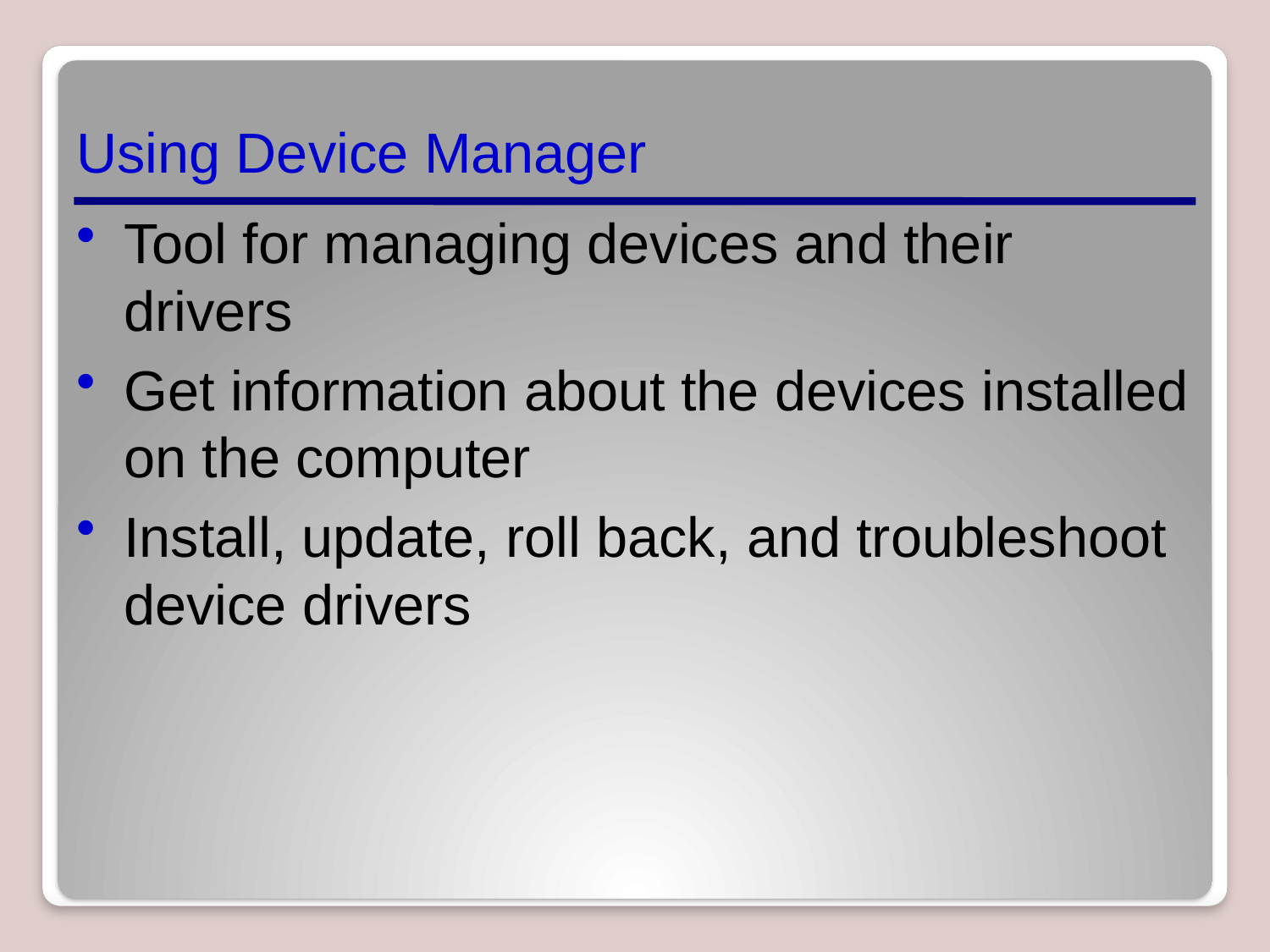

# Using Device Manager
Tool for managing devices and their drivers
Get information about the devices installed on the computer
Install, update, roll back, and troubleshoot device drivers